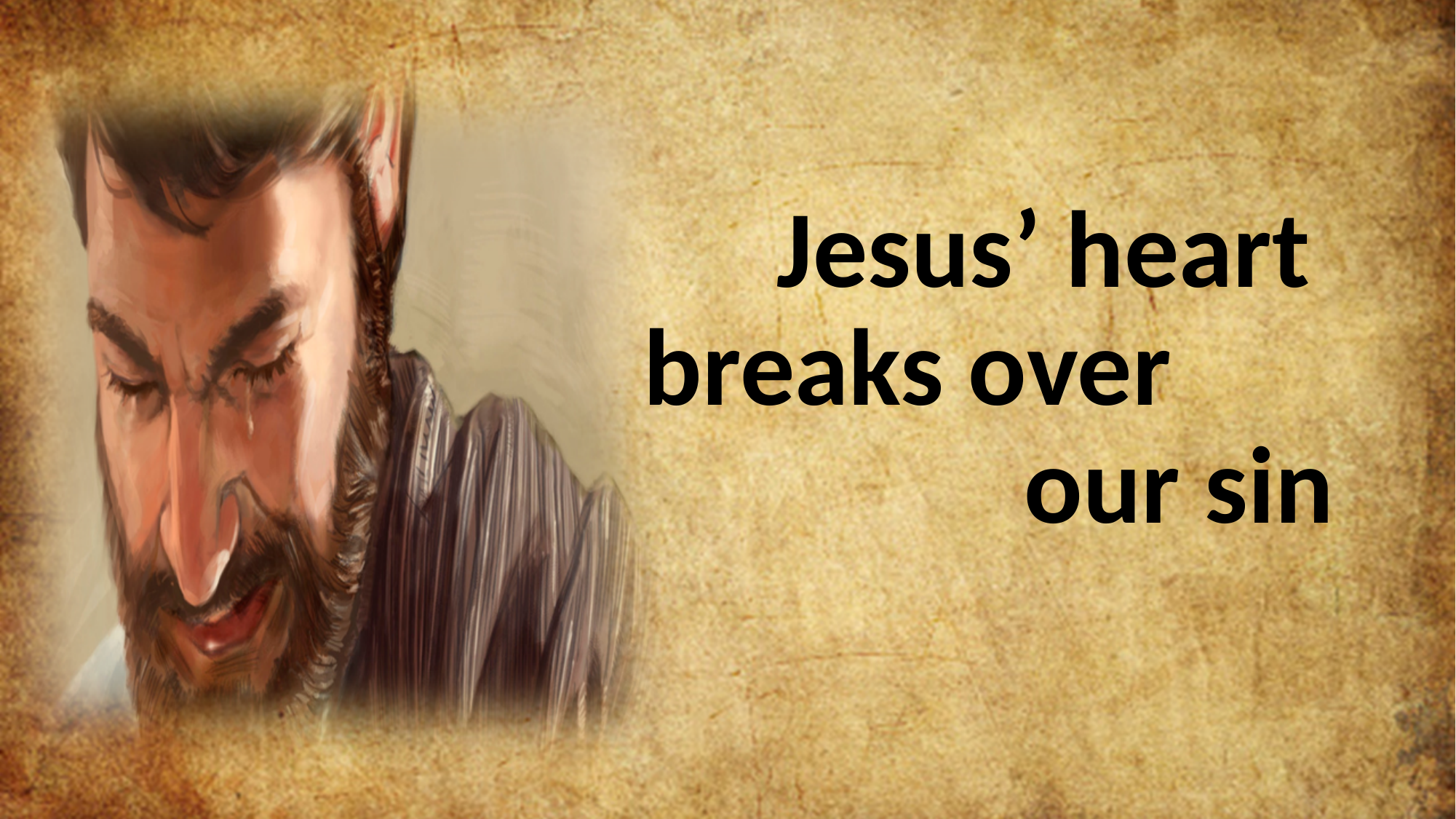

# Jesus’ heart breaks over                       our sin